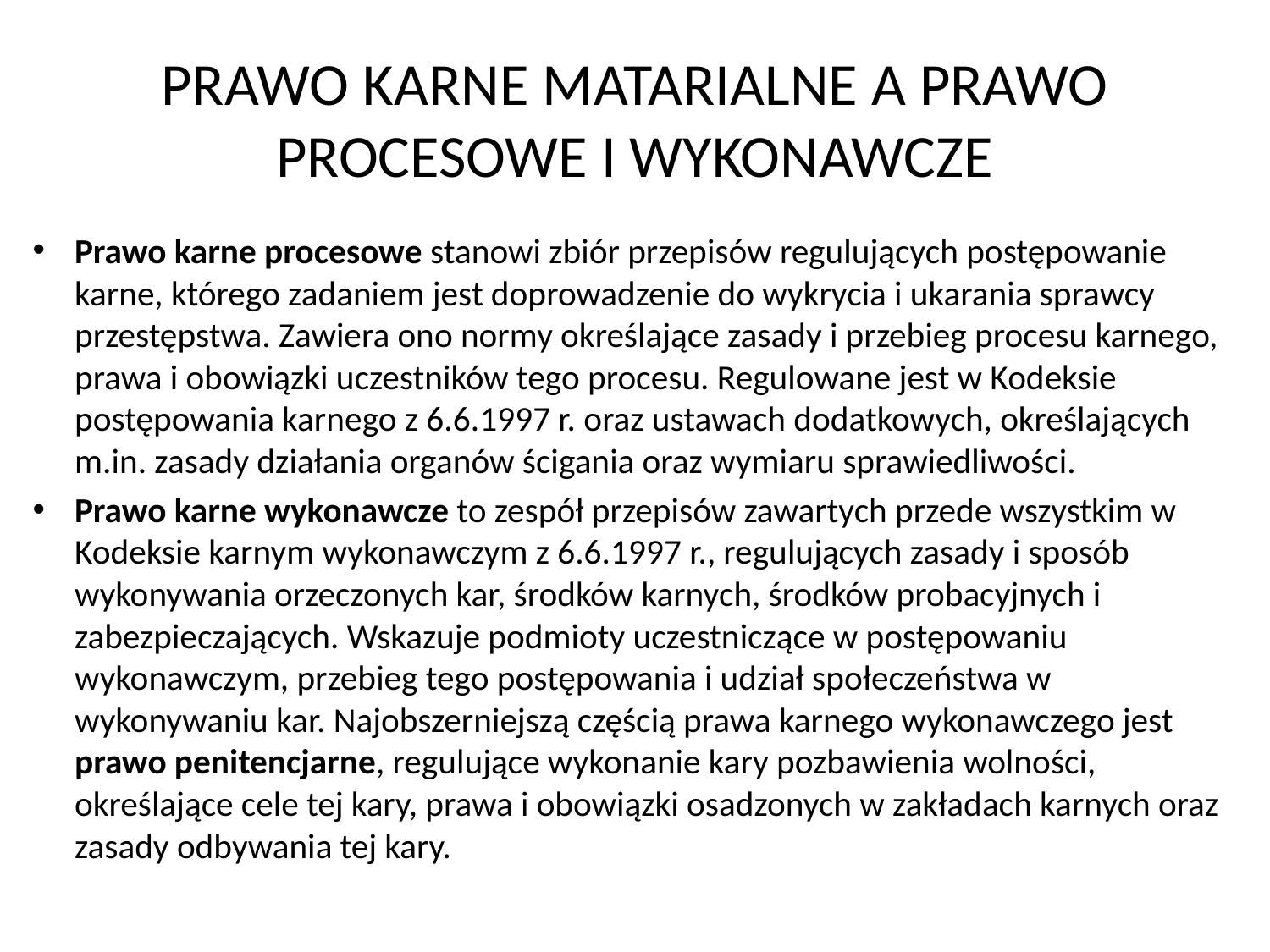

# PRAWO KARNE MATARIALNE A PRAWO PROCESOWE I WYKONAWCZE
Prawo karne procesowe stanowi zbiór przepisów regulujących postępowanie karne, którego zadaniem jest doprowadzenie do wykrycia i ukarania sprawcy przestępstwa. Zawiera ono normy określające zasady i przebieg procesu karnego, prawa i obowiązki uczestników tego procesu. Regulowane jest w Kodeksie postępowania karnego z 6.6.1997 r. oraz ustawach dodatkowych, określających m.in. zasady działania organów ścigania oraz wymiaru sprawiedliwości.
Prawo karne wykonawcze to zespół przepisów zawartych przede wszystkim w Kodeksie karnym wykonawczym z 6.6.1997 r., regulujących zasady i sposób wykonywania orzeczonych kar, środków karnych, środków probacyjnych i zabezpieczających. Wskazuje podmioty uczestniczące w postępowaniu wykonawczym, przebieg tego postępowania i udział społeczeństwa w wykonywaniu kar. Najobszerniejszą częścią prawa karnego wykonawczego jest prawo penitencjarne, regulujące wykonanie kary pozbawienia wolności, określające cele tej kary, prawa i obowiązki osadzonych w zakładach karnych oraz zasady odbywania tej kary.